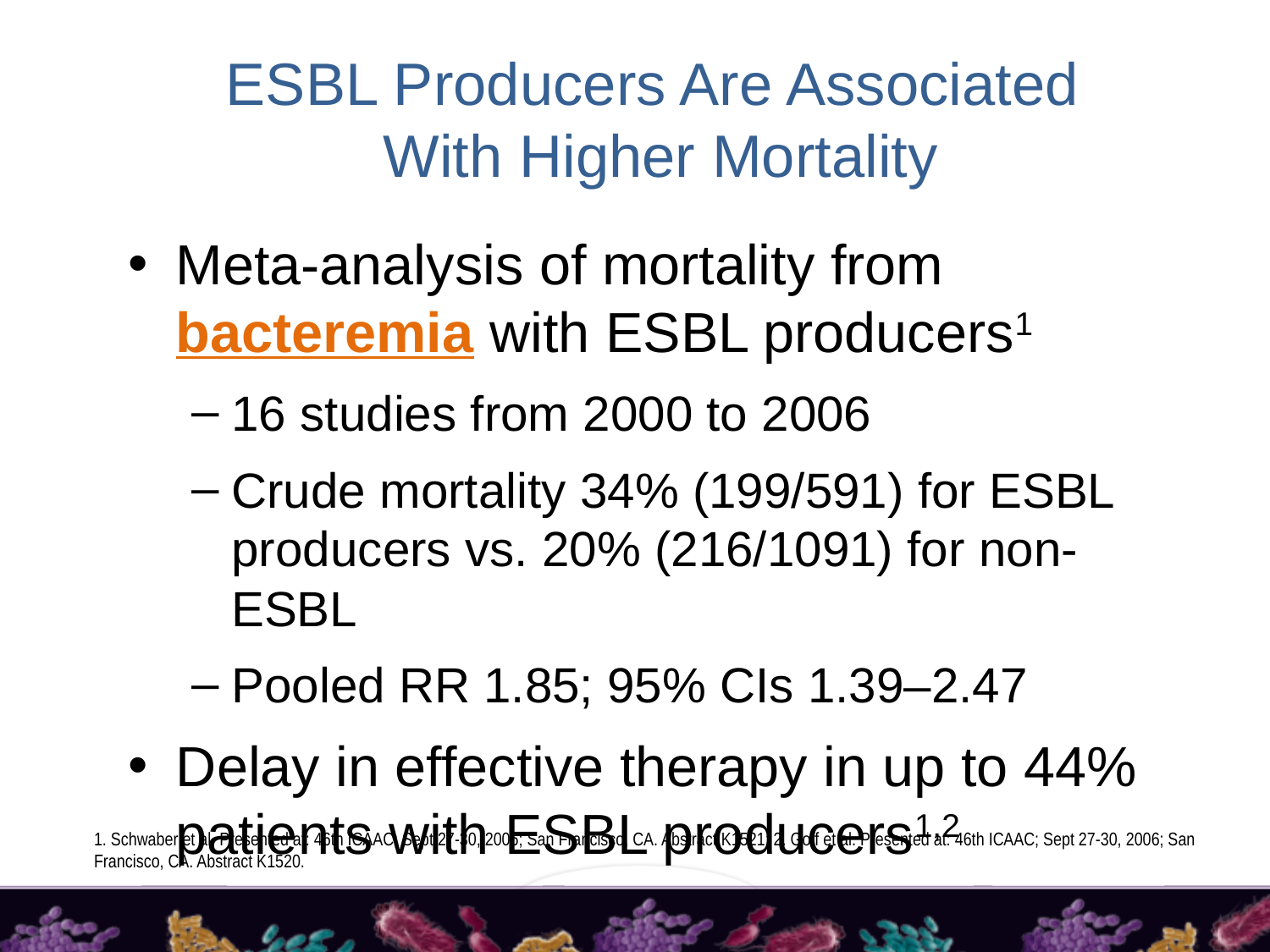

# ESBL Producers Are Associated With Higher Mortality
Meta-analysis of mortality from bacteremia with ESBL producers1
16 studies from 2000 to 2006
Crude mortality 34% (199/591) for ESBL producers vs. 20% (216/1091) for non-ESBL
Pooled RR 1.85; 95% CIs 1.39–2.47
Delay in effective therapy in up to 44% patients with ESBL producers1,2
1. Schwaber et al. Presented at: 46th ICAAC; Sept 27-30, 2006; San Francisco, CA. Abstract K1521; 2. Goff et al. Presented at: 46th ICAAC; Sept 27-30, 2006; San Francisco, CA. Abstract K1520.